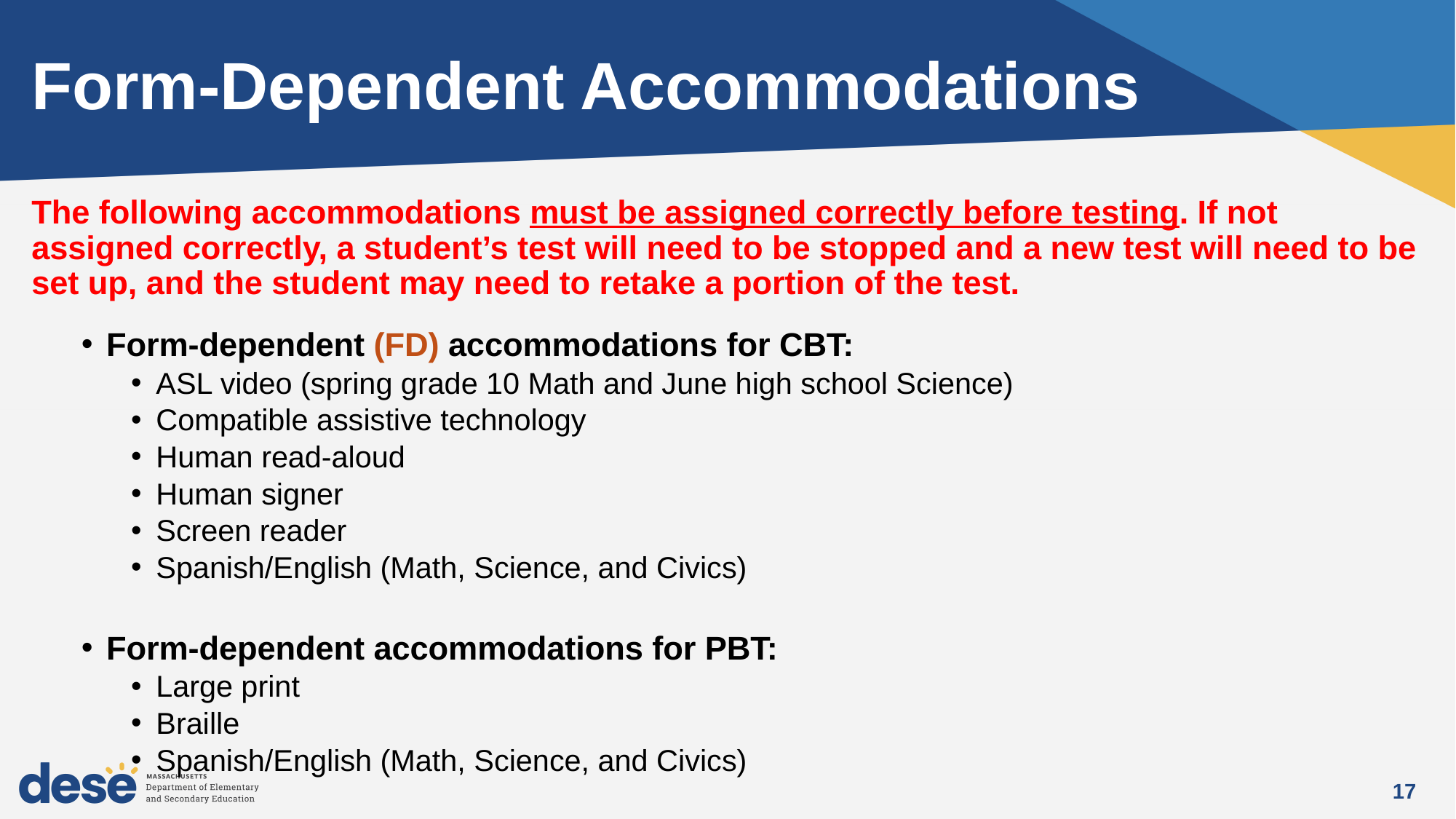

# Form-Dependent Accommodations
The following accommodations must be assigned correctly before testing. If not assigned correctly, a student’s test will need to be stopped and a new test will need to be set up, and the student may need to retake a portion of the test.

Form-dependent (FD) accommodations for CBT:
ASL video (spring grade 10 Math and June high school Science)
Compatible assistive technology
Human read-aloud
Human signer
Screen reader
Spanish/English (Math, Science, and Civics)

Form-dependent accommodations for PBT:
Large print
Braille
Spanish/English (Math, Science, and Civics)
17